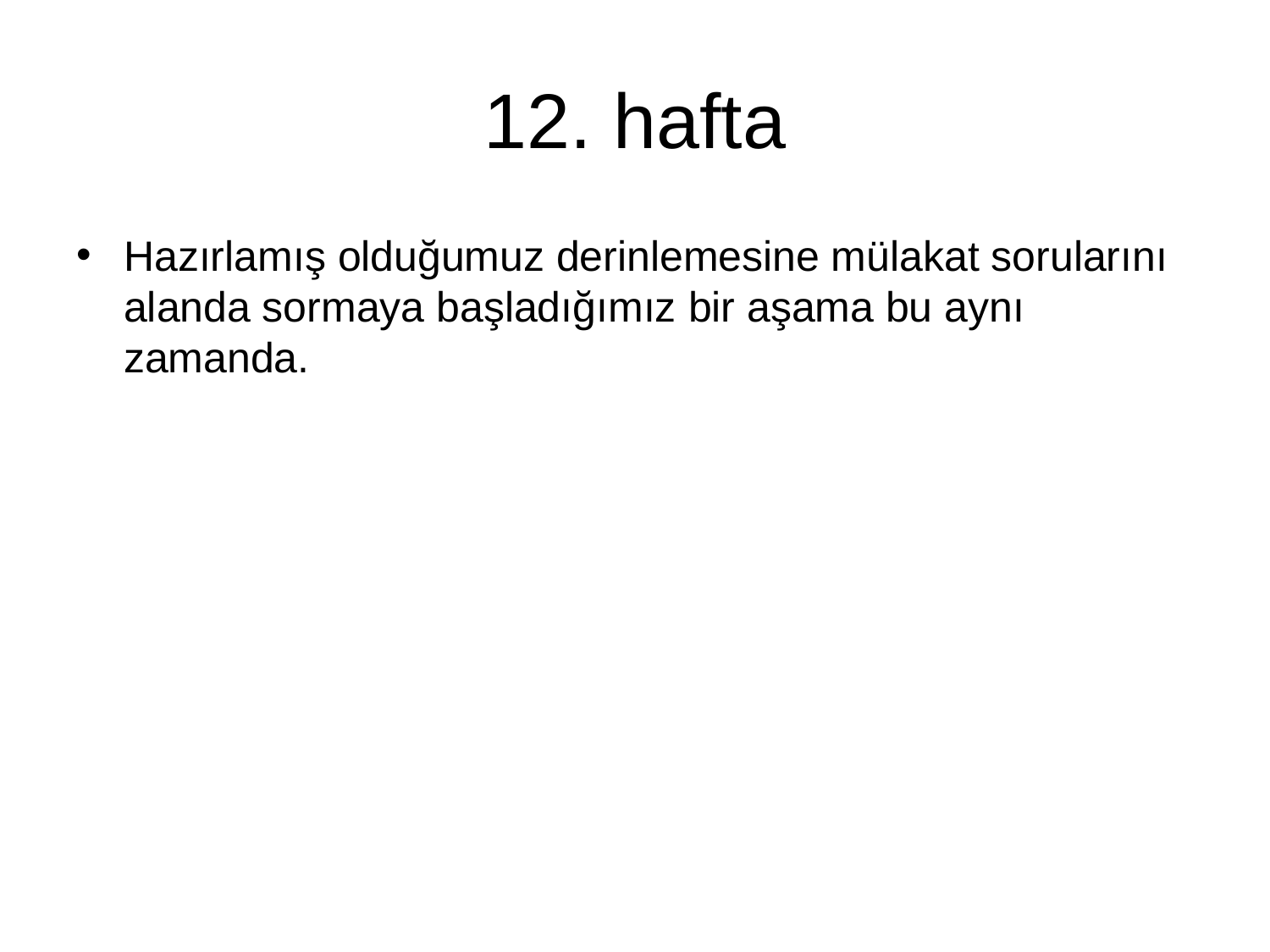

# 12. hafta
Hazırlamış olduğumuz derinlemesine mülakat sorularını alanda sormaya başladığımız bir aşama bu aynı zamanda.